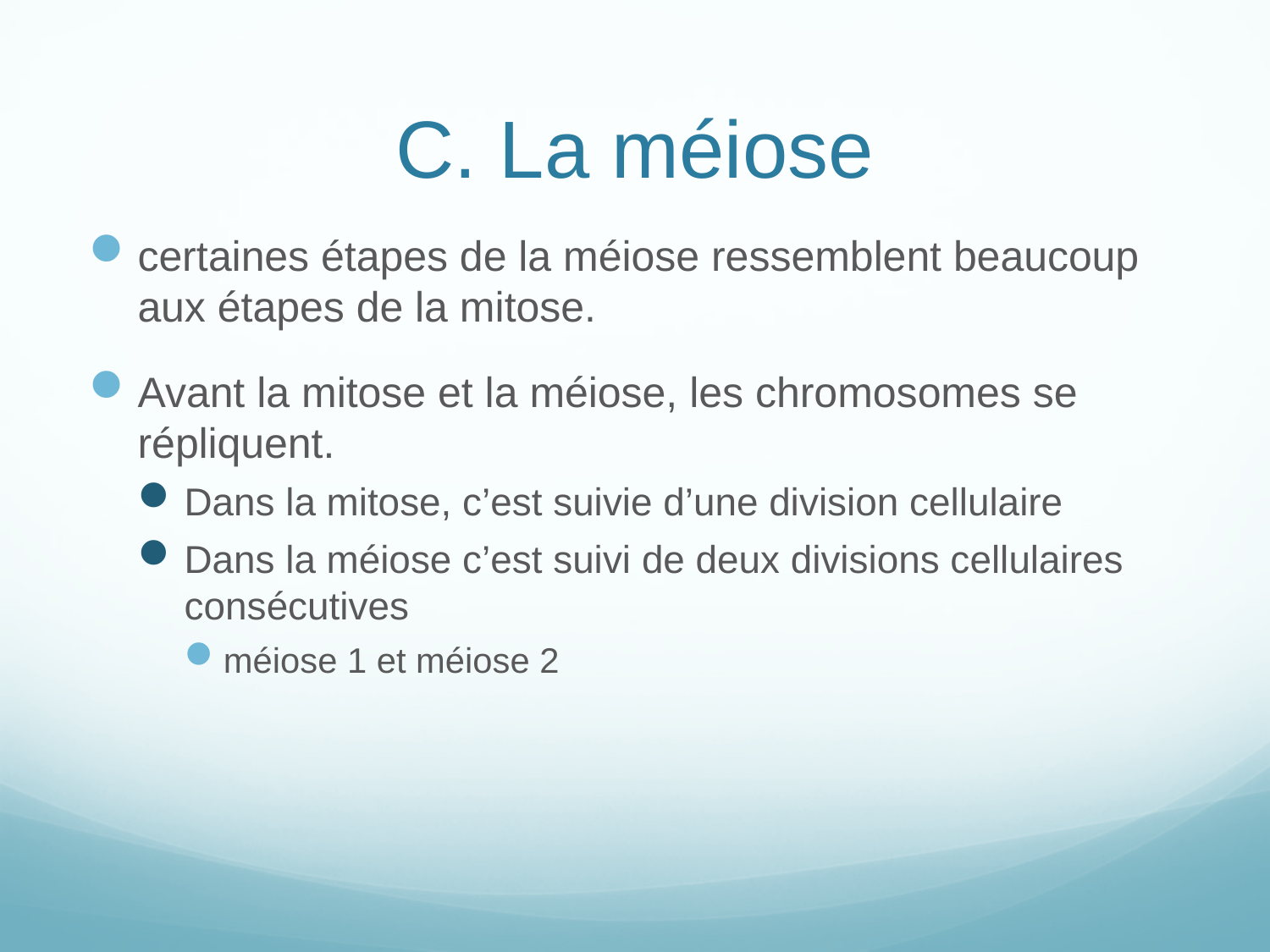

# C. La méiose
certaines étapes de la méiose ressemblent beaucoup aux étapes de la mitose.
Avant la mitose et la méiose, les chromosomes se répliquent.
Dans la mitose, c’est suivie d’une division cellulaire
Dans la méiose c’est suivi de deux divisions cellulaires consécutives
méiose 1 et méiose 2